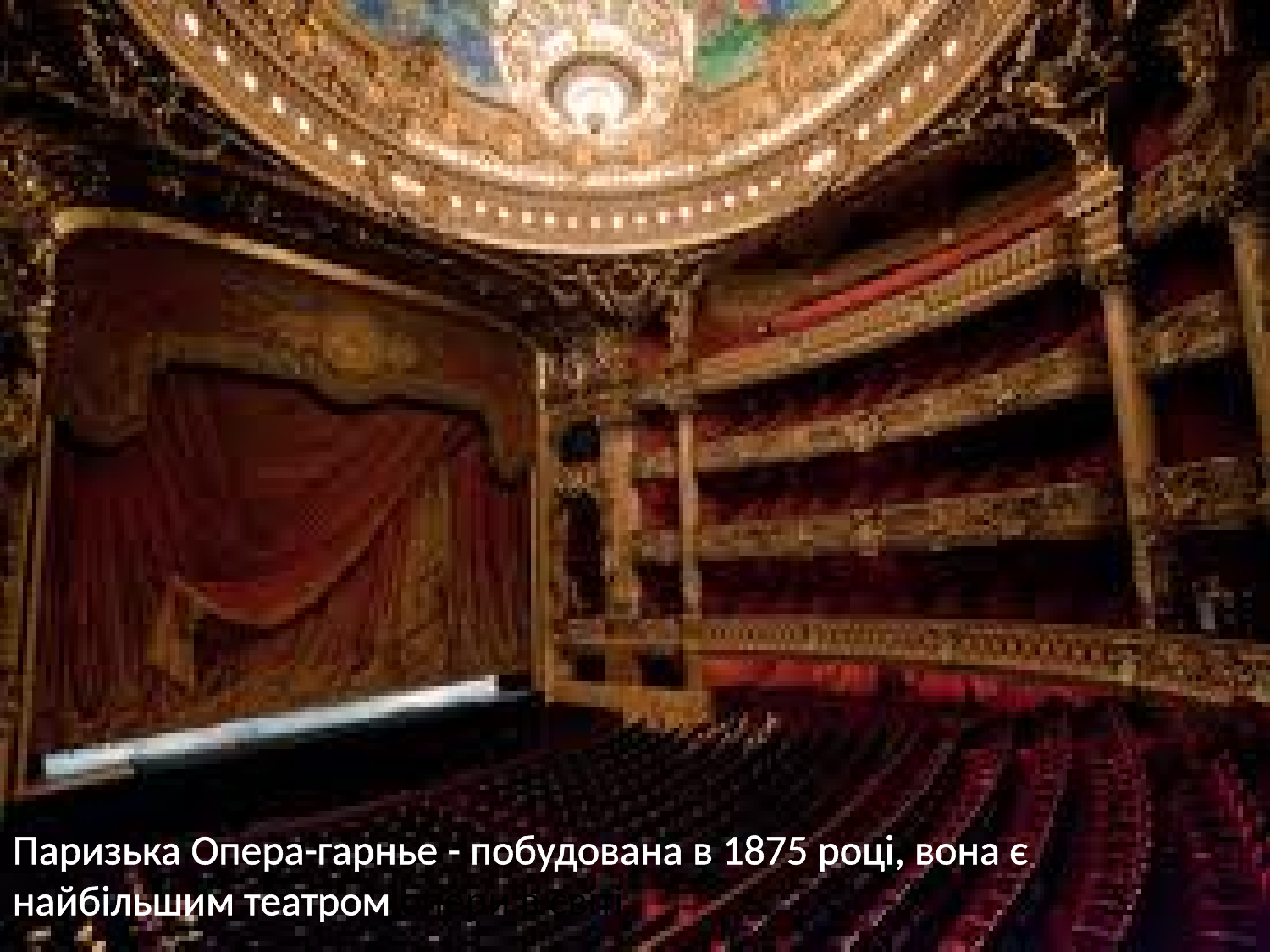

Паризька Опера-гарнье - побудована в 1875 році, вона є найбільшим театром опери в світі.